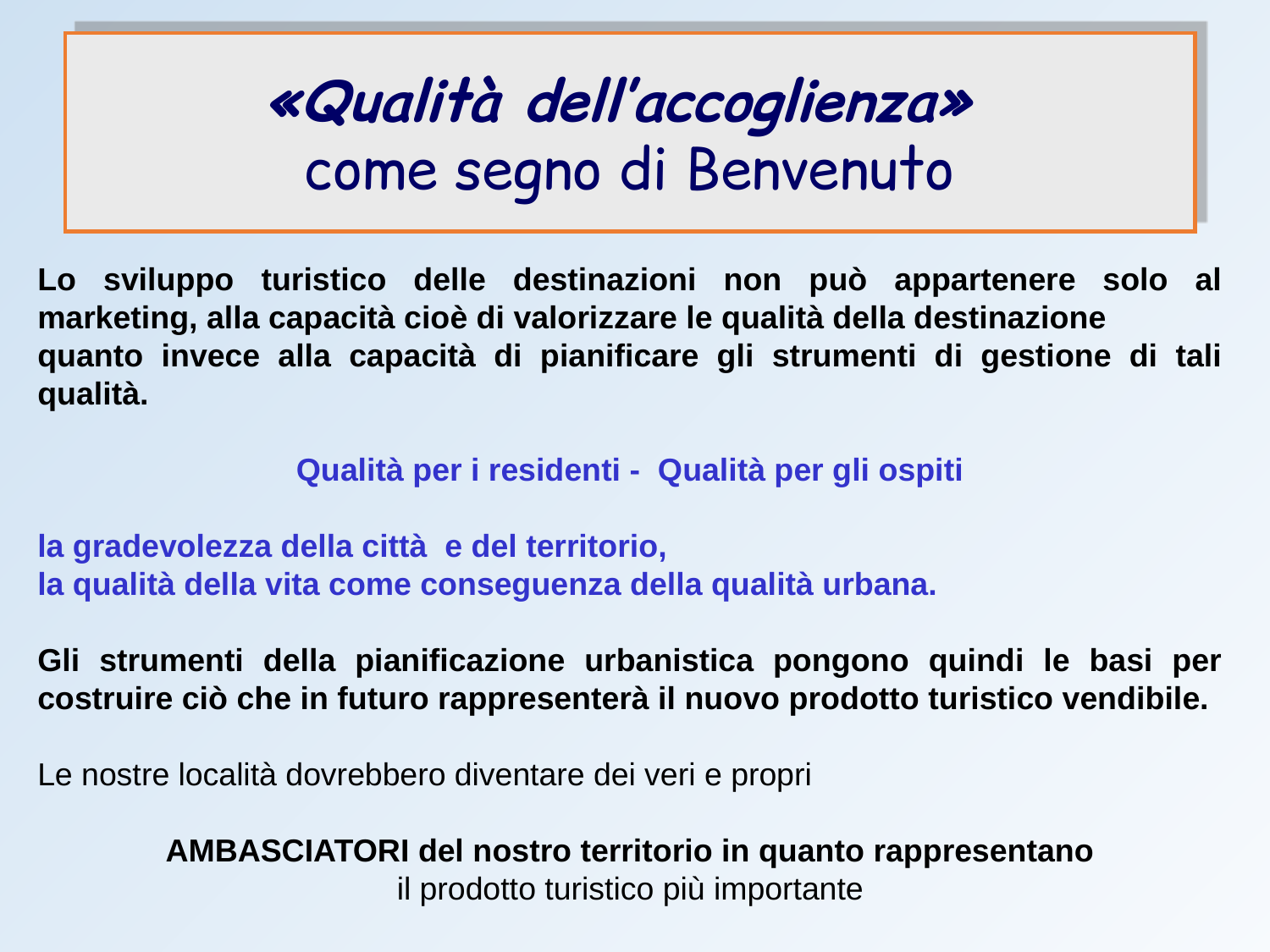

«Qualità dell’accoglienza»
come segno di Benvenuto
Lo sviluppo turistico delle destinazioni non può appartenere solo al marketing, alla capacità cioè di valorizzare le qualità della destinazione
quanto invece alla capacità di pianificare gli strumenti di gestione di tali qualità.

Qualità per i residenti -  Qualità per gli ospiti

la gradevolezza della città  e del territorio,
la qualità della vita come conseguenza della qualità urbana.

Gli strumenti della pianificazione urbanistica pongono quindi le basi per costruire ciò che in futuro rappresenterà il nuovo prodotto turistico vendibile.

Le nostre località dovrebbero diventare dei veri e propri

AMBASCIATORI del nostro territorio in quanto rappresentano
il prodotto turistico più importante